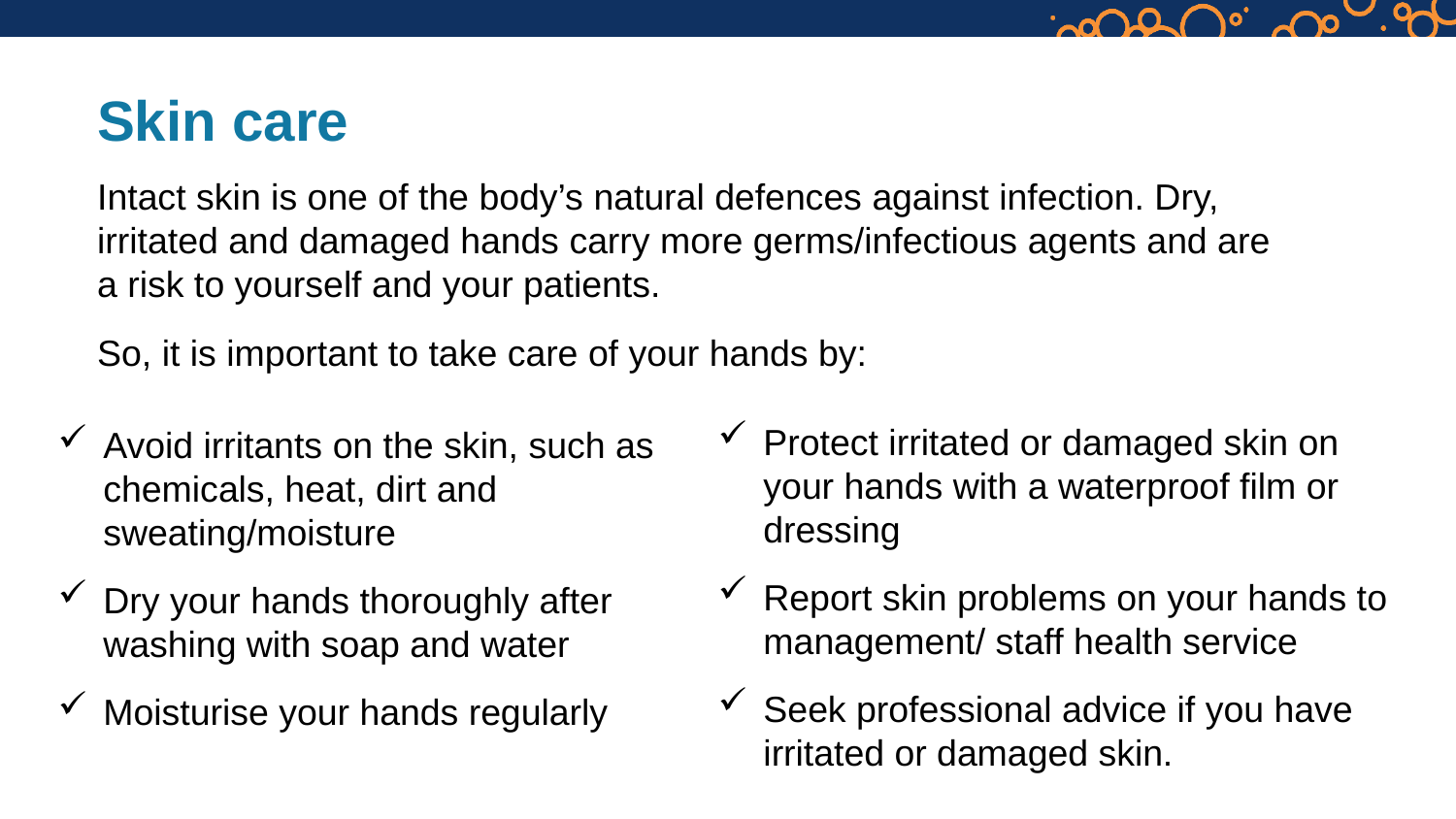

# Skin care
Intact skin is one of the body’s natural defences against infection. Dry, irritated and damaged hands carry more germs/infectious agents and are a risk to yourself and your patients.
So, it is important to take care of your hands by:
Protect irritated or damaged skin on your hands with a waterproof film or dressing
Report skin problems on your hands to management/ staff health service
Seek professional advice if you have irritated or damaged skin.
Avoid irritants on the skin, such as chemicals, heat, dirt and sweating/moisture
Dry your hands thoroughly after washing with soap and water
Moisturise your hands regularly